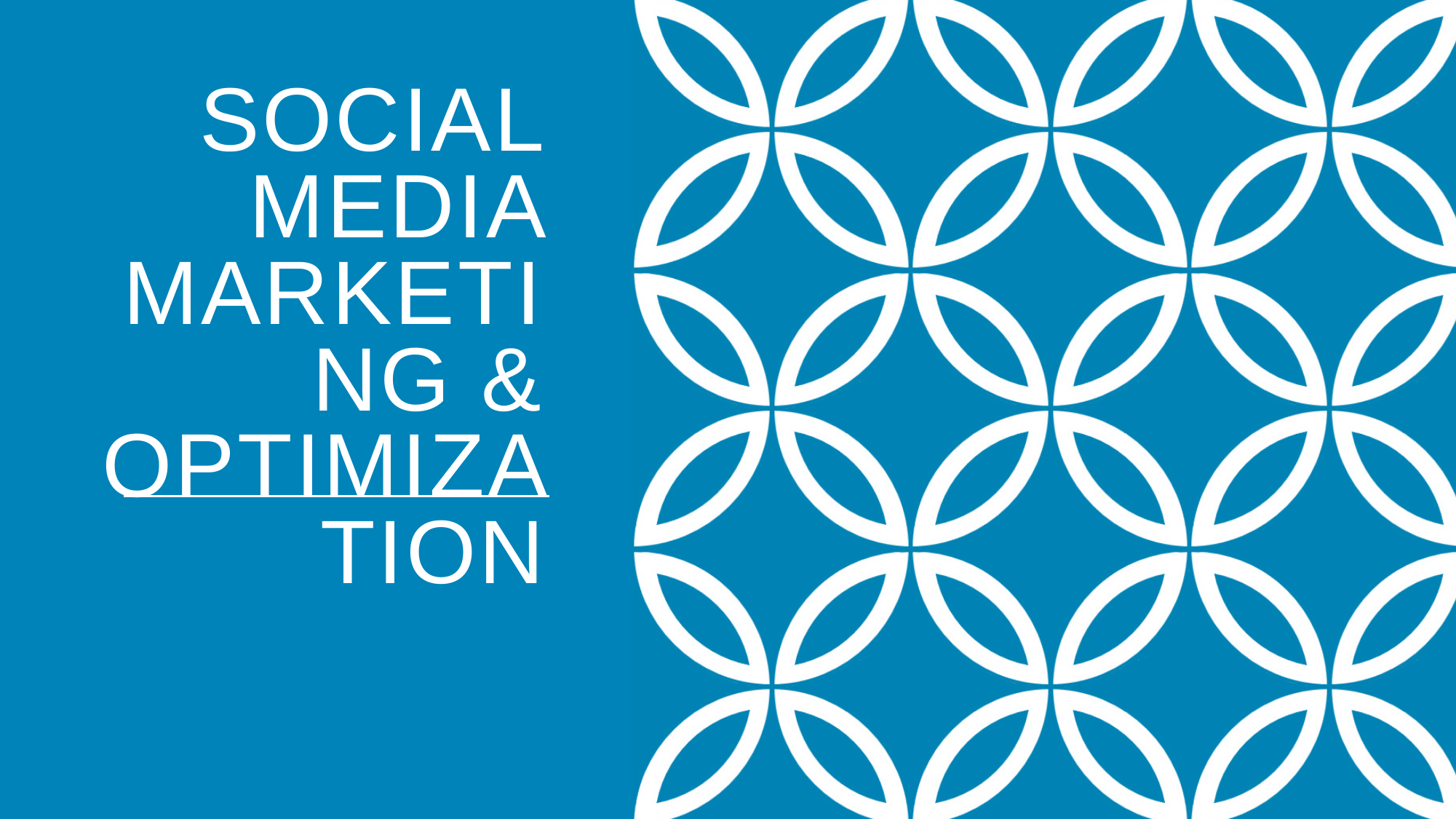

# Social media Marketing & optimization
https://akhilendra.com